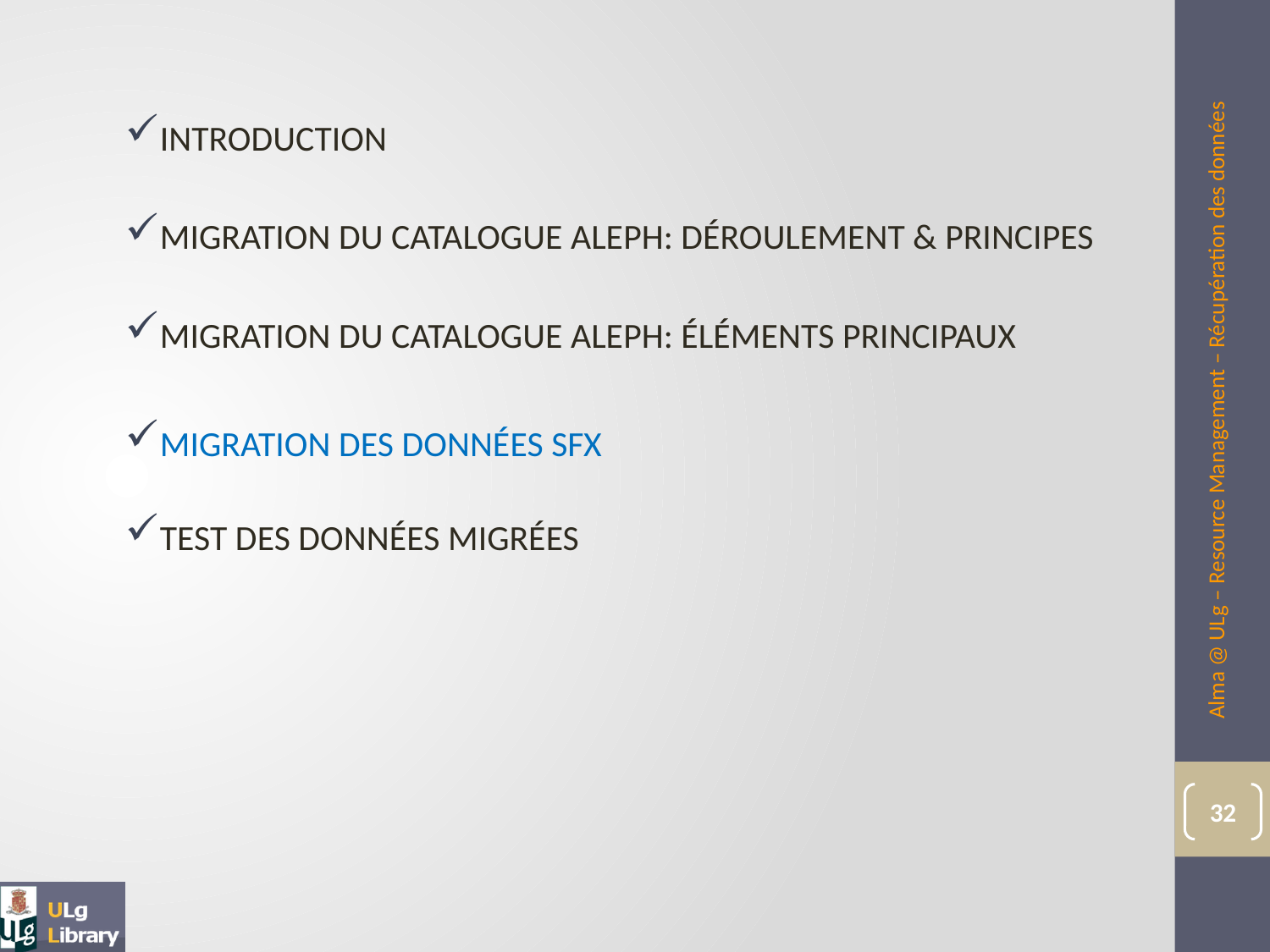

INTRODUCTION

Migration du catalogue Aleph: déroulement & principes

MIGRATION DU CATALOGUE ALEPH: ÉLÉMENTS PRINCIPAUX

Migration dES DONNÉES SFX

TEST DES DONNÉES MIGRÉES
Alma @ ULg – Resource Management – Récupération des données
32